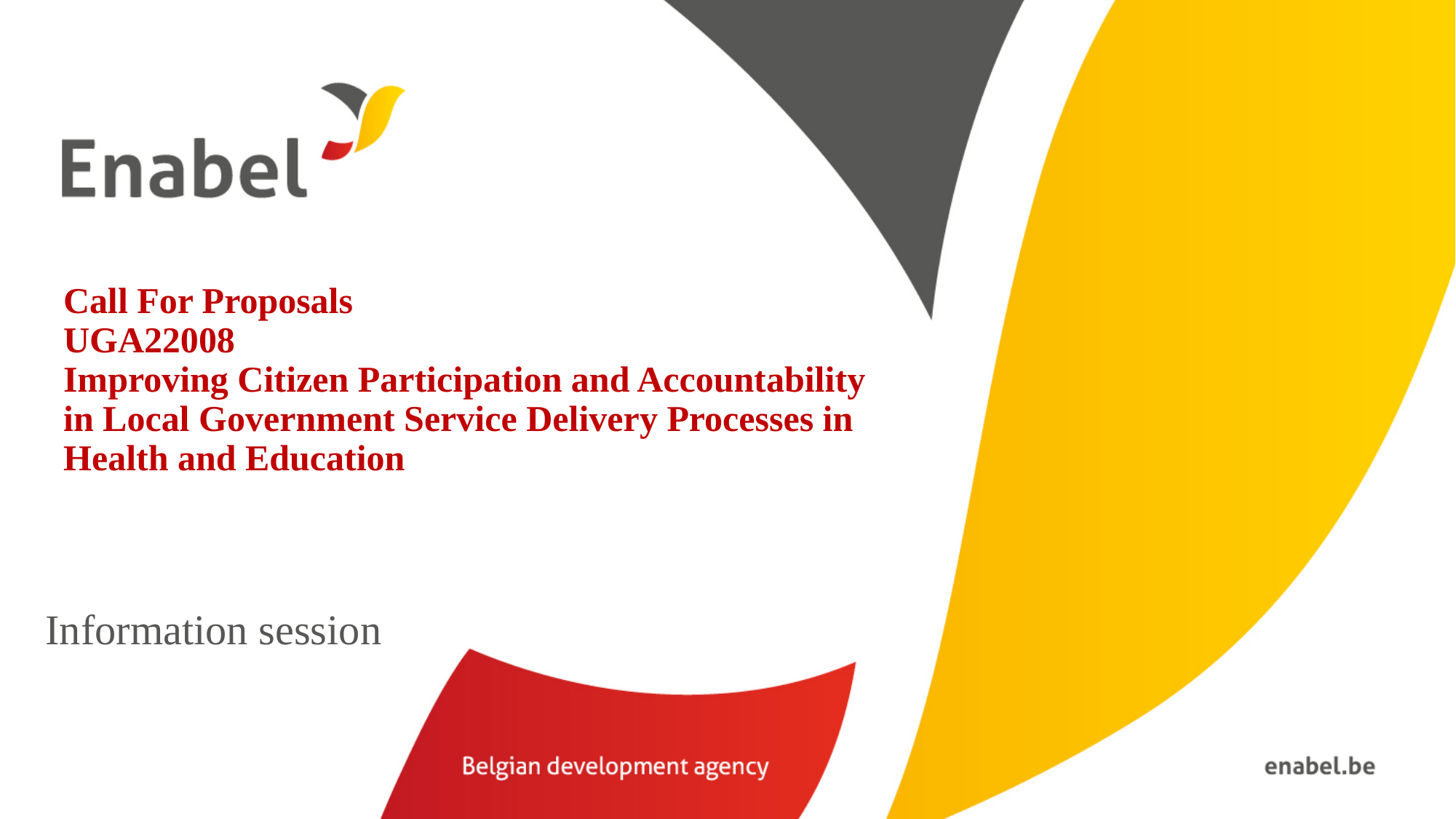

# Call For Proposals UGA22008 Improving Citizen Participation and Accountability in Local Government Service Delivery Processes in Health and Education
Information session